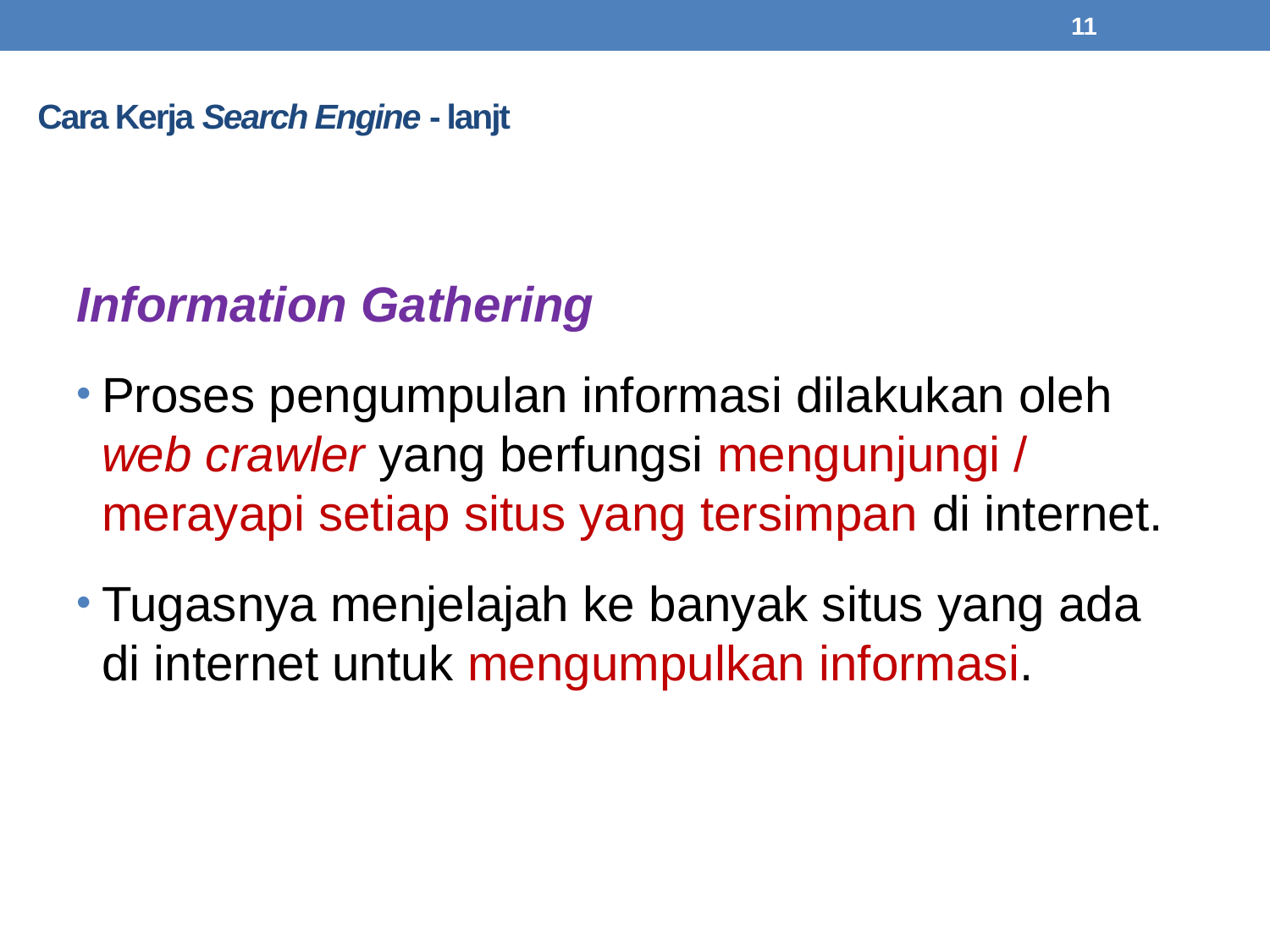

11
# Cara Kerja Search Engine - lanjt
Information Gathering
Proses pengumpulan informasi dilakukan oleh web crawler yang berfungsi mengunjungi / merayapi setiap situs yang tersimpan di internet.
Tugasnya menjelajah ke banyak situs yang ada di internet untuk mengumpulkan informasi.